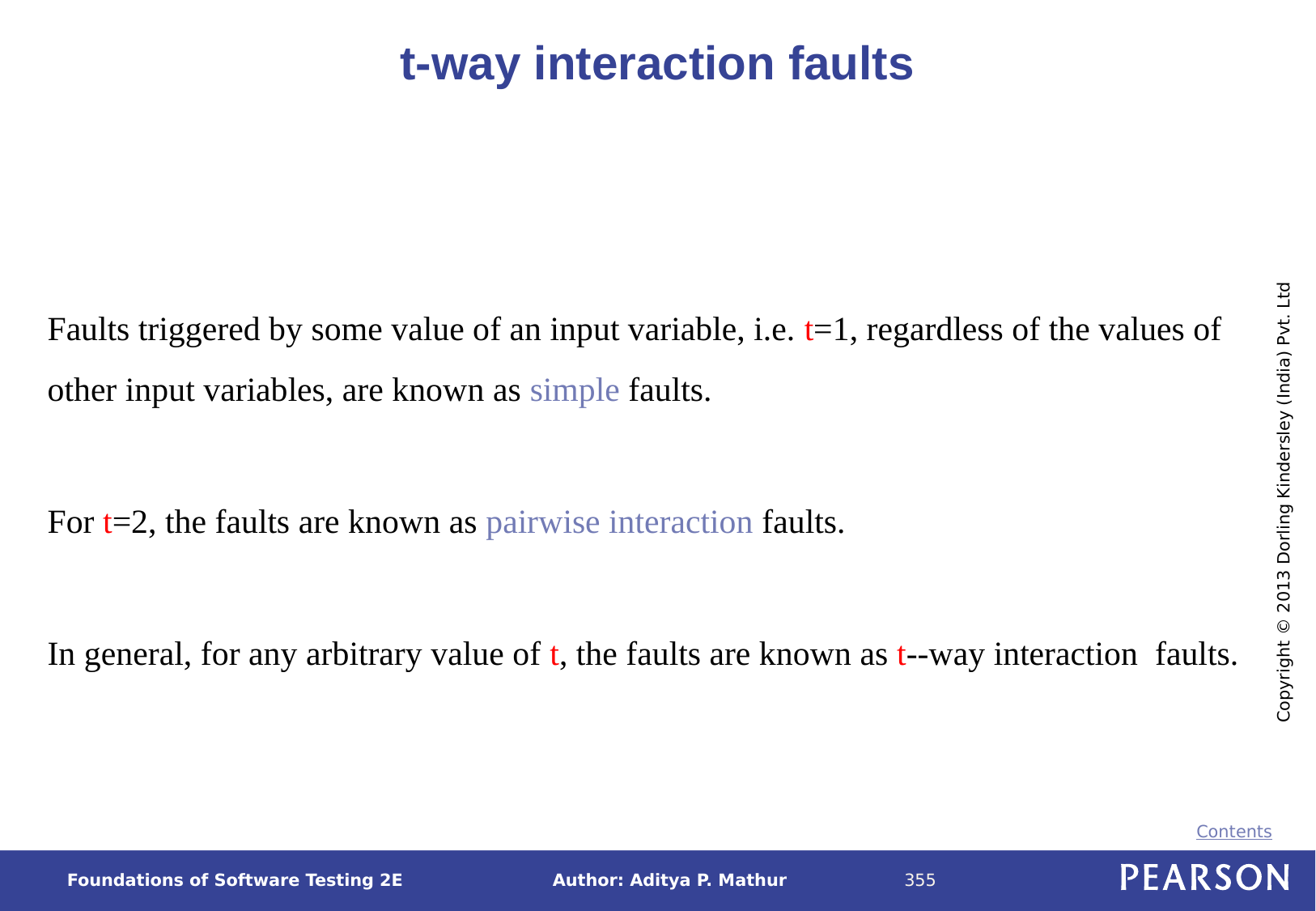

# t-way interaction faults
Faults triggered by some value of an input variable, i.e. t=1, regardless of the values of other input variables, are known as simple faults.
For t=2, the faults are known as pairwise interaction faults.
In general, for any arbitrary value of t, the faults are known as t--way interaction  faults.